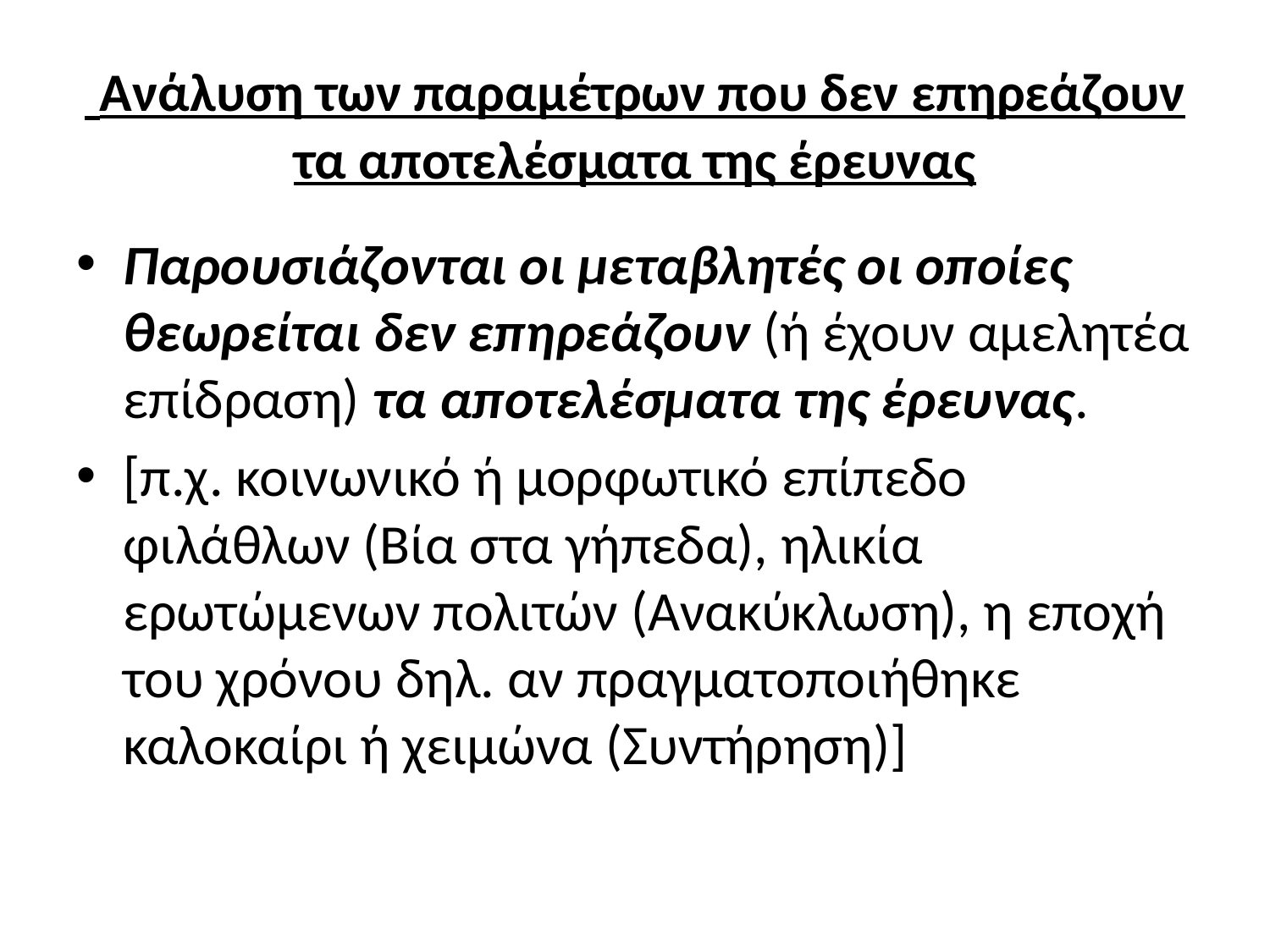

# Ανάλυση των παραμέτρων που δεν επηρεάζουν τα αποτελέσματα της έρευνας
Παρουσιάζονται οι μεταβλητές οι οποίες θεωρείται δεν επηρεάζουν (ή έχουν αμελητέα επίδραση) τα αποτελέσματα της έρευνας.
[π.χ. κοινωνικό ή μορφωτικό επίπεδο φιλάθλων (Βία στα γήπεδα), ηλικία ερωτώμενων πολιτών (Ανακύκλωση), η εποχή του χρόνου δηλ. αν πραγματοποιήθηκε καλοκαίρι ή χειμώνα (Συντήρηση)]